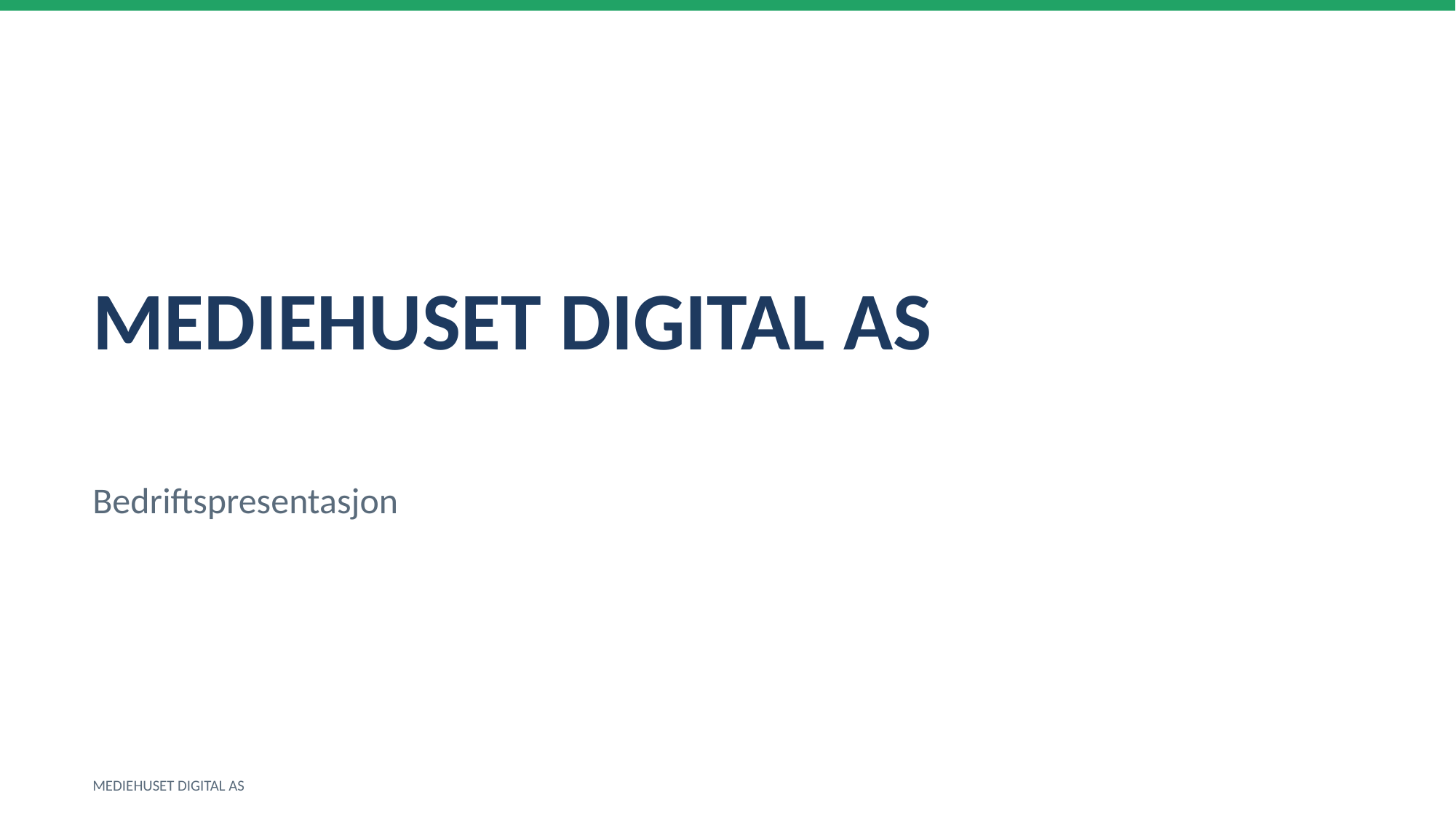

MEDIEHUSET DIGITAL AS
Bedriftspresentasjon
MEDIEHUSET DIGITAL AS